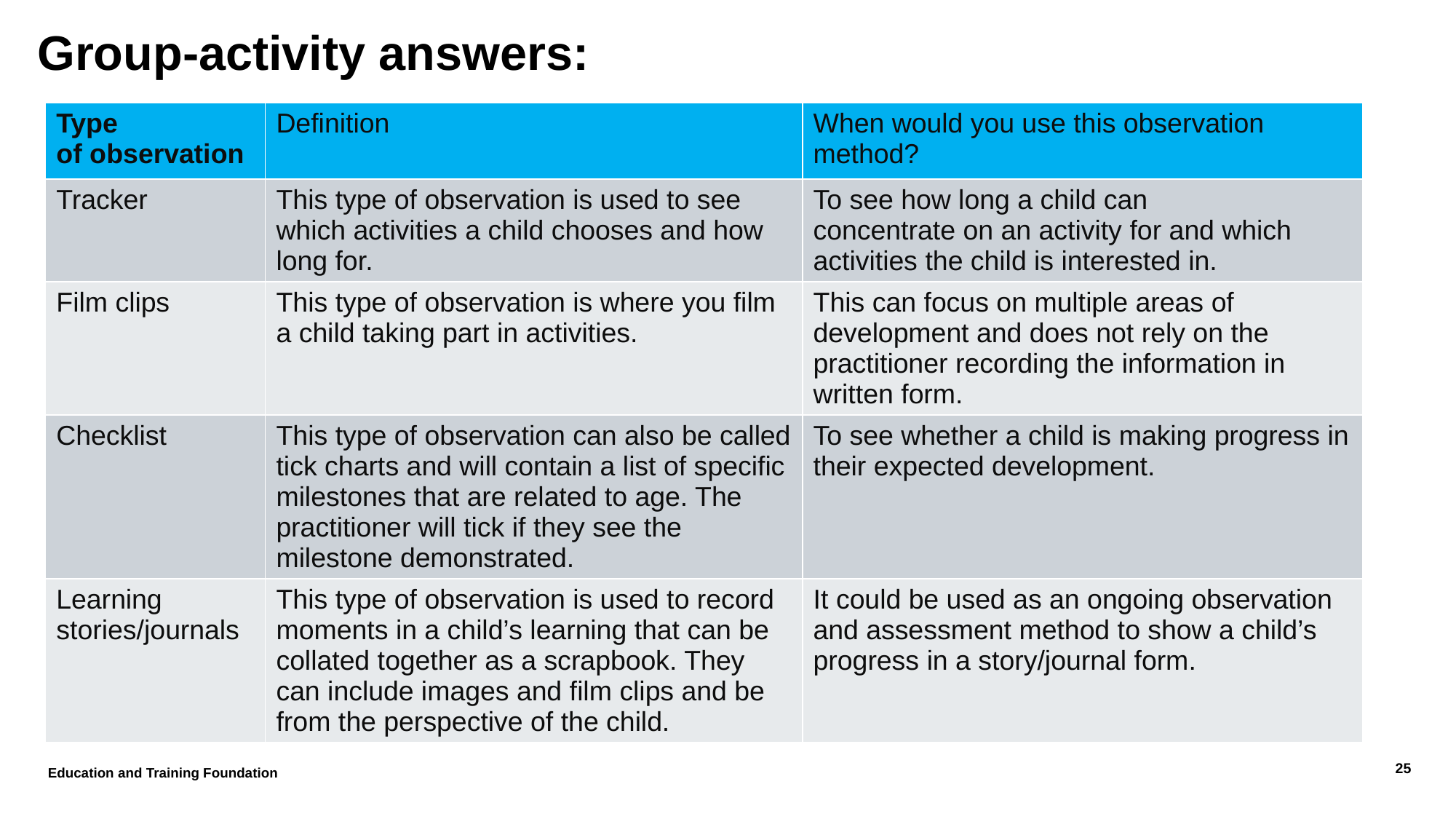

# Group-activity answers:
| Type of observation | Definition | When would you use this observation method? |
| --- | --- | --- |
| Tracker | This type of observation is used to see which activities a child chooses and how long for. | To see how long a child can concentrate on an activity for and which activities the child is interested in. |
| Film clips | This type of observation is where you film a child taking part in activities. | This can focus on multiple areas of development and does not rely on the practitioner recording the information in written form. |
| Checklist | This type of observation can also be called tick charts and will contain a list of specific milestones that are related to age. The practitioner will tick if they see the milestone demonstrated. | To see whether a child is making progress in their expected development. |
| Learning stories/journals | This type of observation is used to record moments in a child’s learning that can be collated together as a scrapbook. They can include images and film clips and be from the perspective of the child. | It could be used as an ongoing observation and assessment method to show a child’s progress in a story/journal form. |
Education and Training Foundation
25